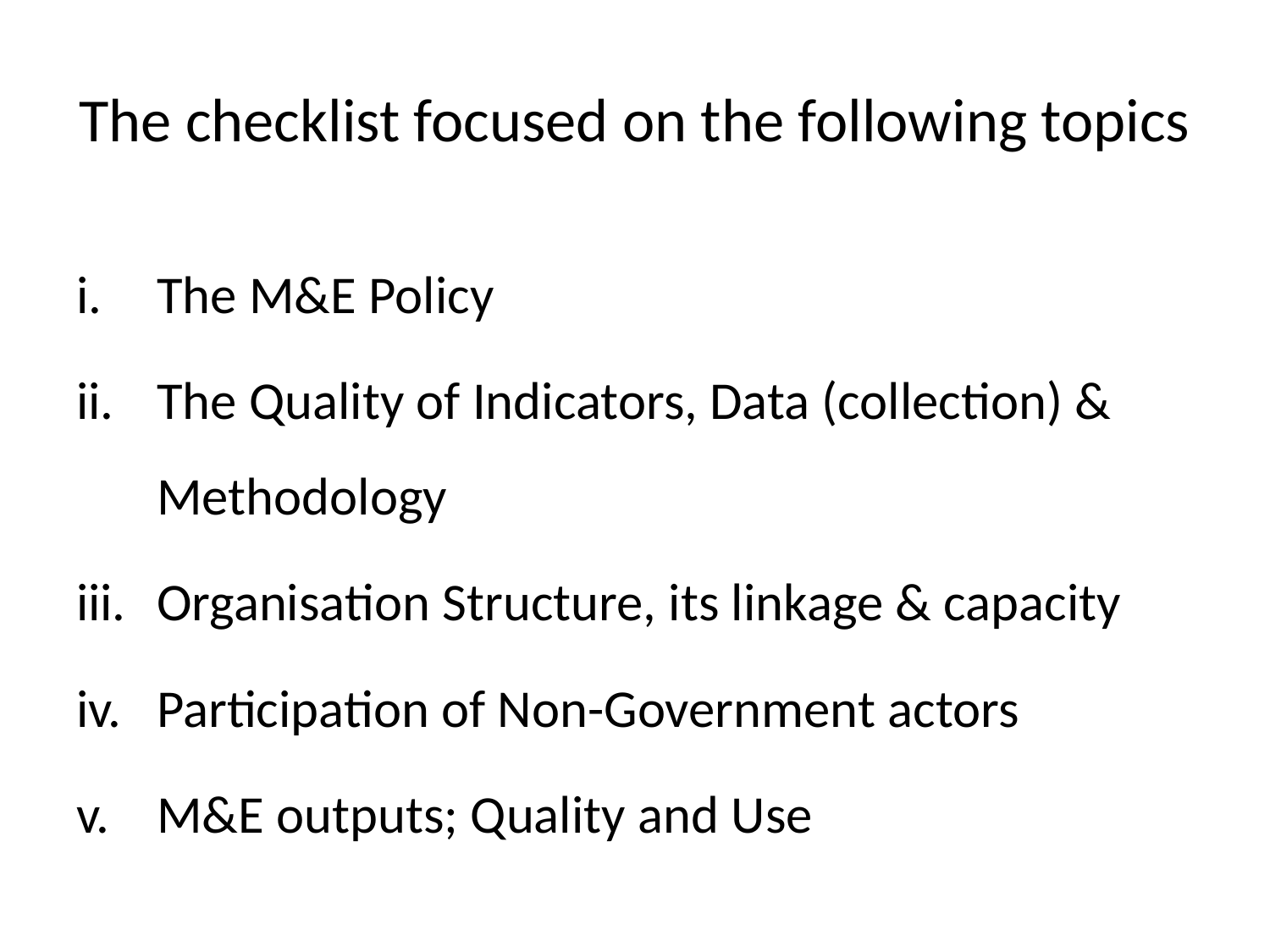

# The checklist focused on the following topics
The M&E Policy
The Quality of Indicators, Data (collection) & Methodology
Organisation Structure, its linkage & capacity
Participation of Non-Government actors
M&E outputs; Quality and Use